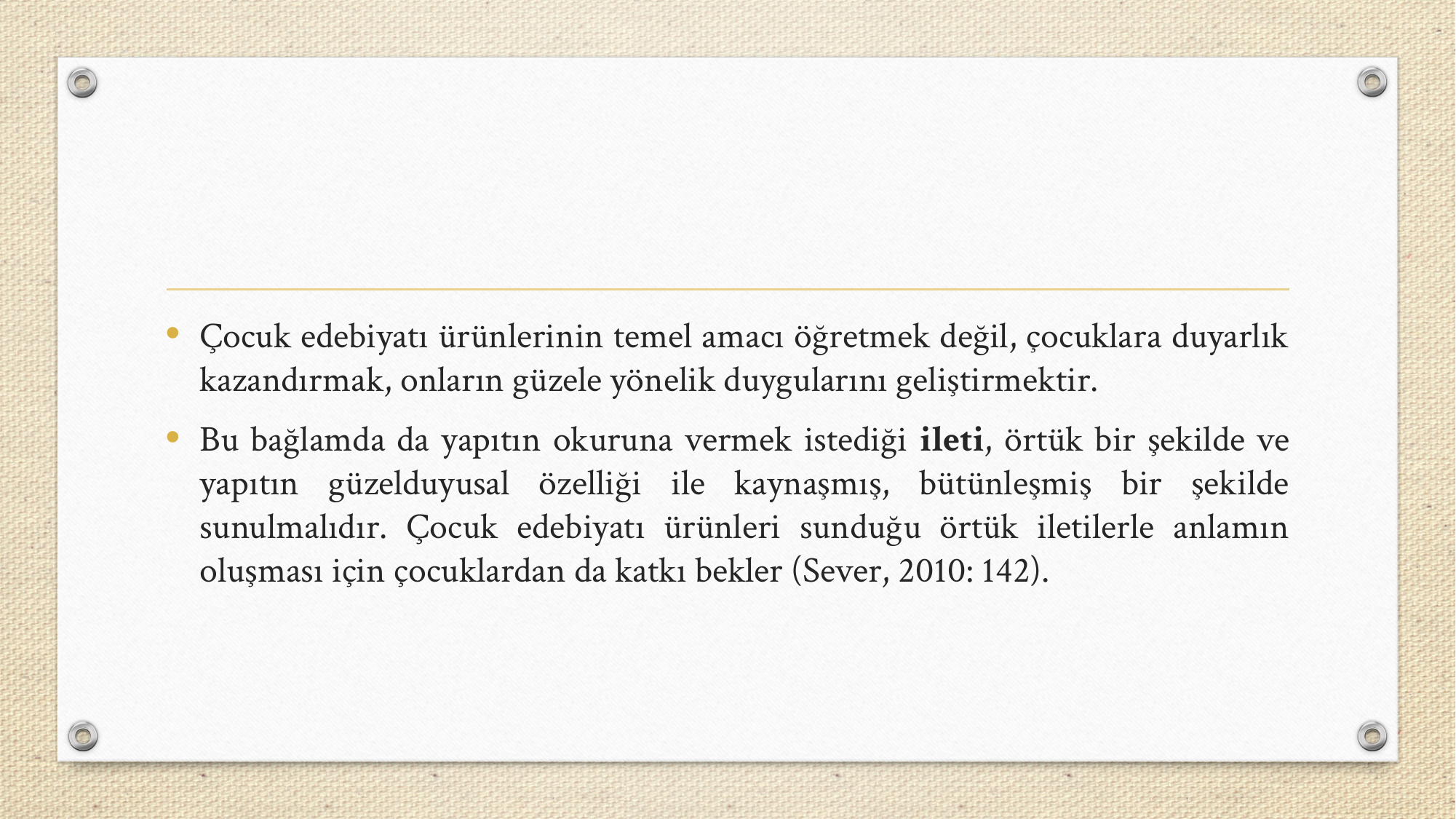

Çocuk edebiyatı ürünlerinin temel amacı öğretmek değil, çocuklara duyarlık kazandırmak, onların güzele yönelik duygularını geliştirmektir.
Bu bağlamda da yapıtın okuruna vermek istediği ileti, örtük bir şekilde ve yapıtın güzelduyusal özelliği ile kaynaşmış, bütünleşmiş bir şekilde sunulmalıdır. Çocuk edebiyatı ürünleri sunduğu örtük iletilerle anlamın oluşması için çocuklardan da katkı bekler (Sever, 2010: 142).